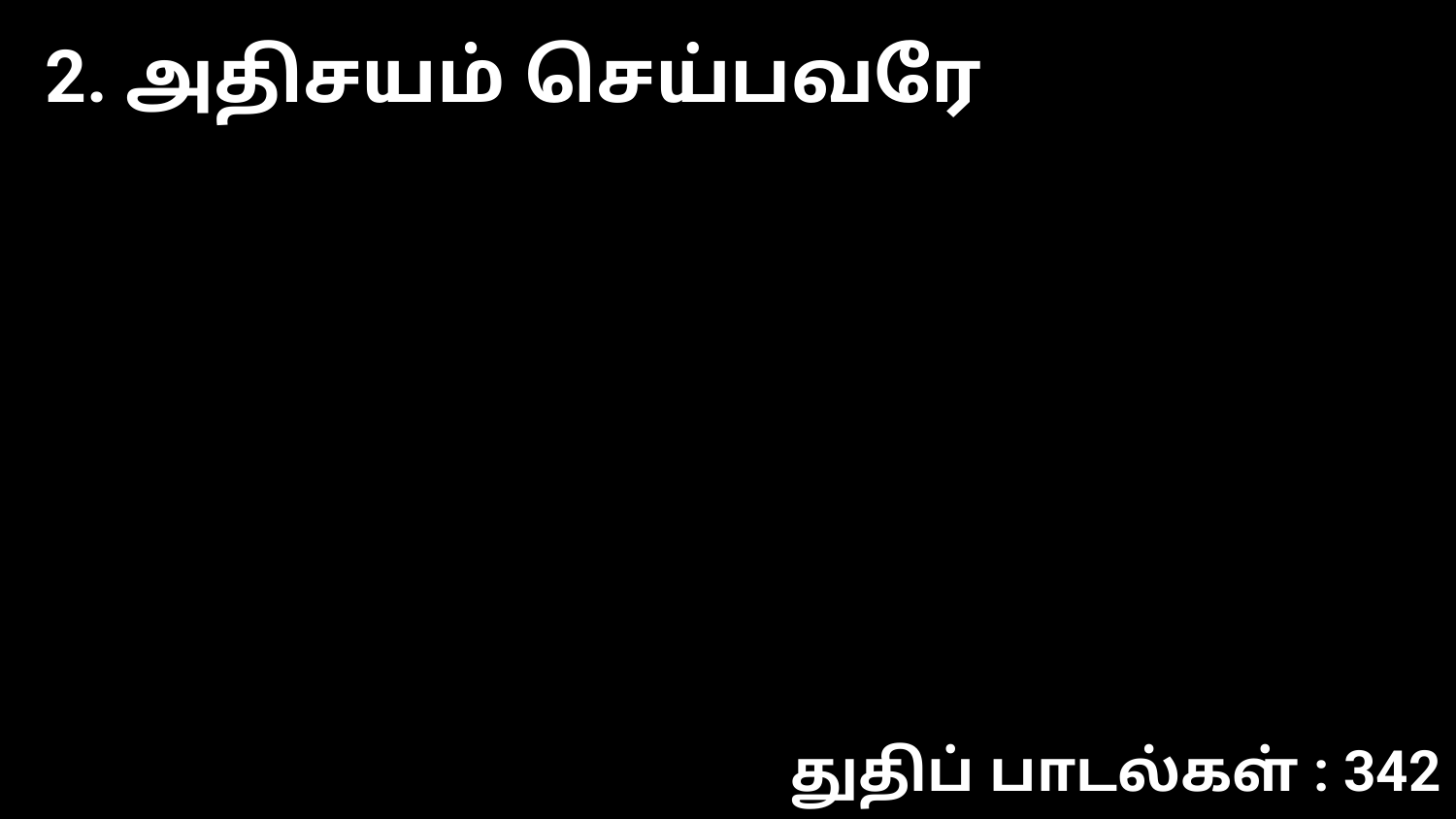

2. அதிசயம் செய்பவரே
துதிப் பாடல்கள் : 342